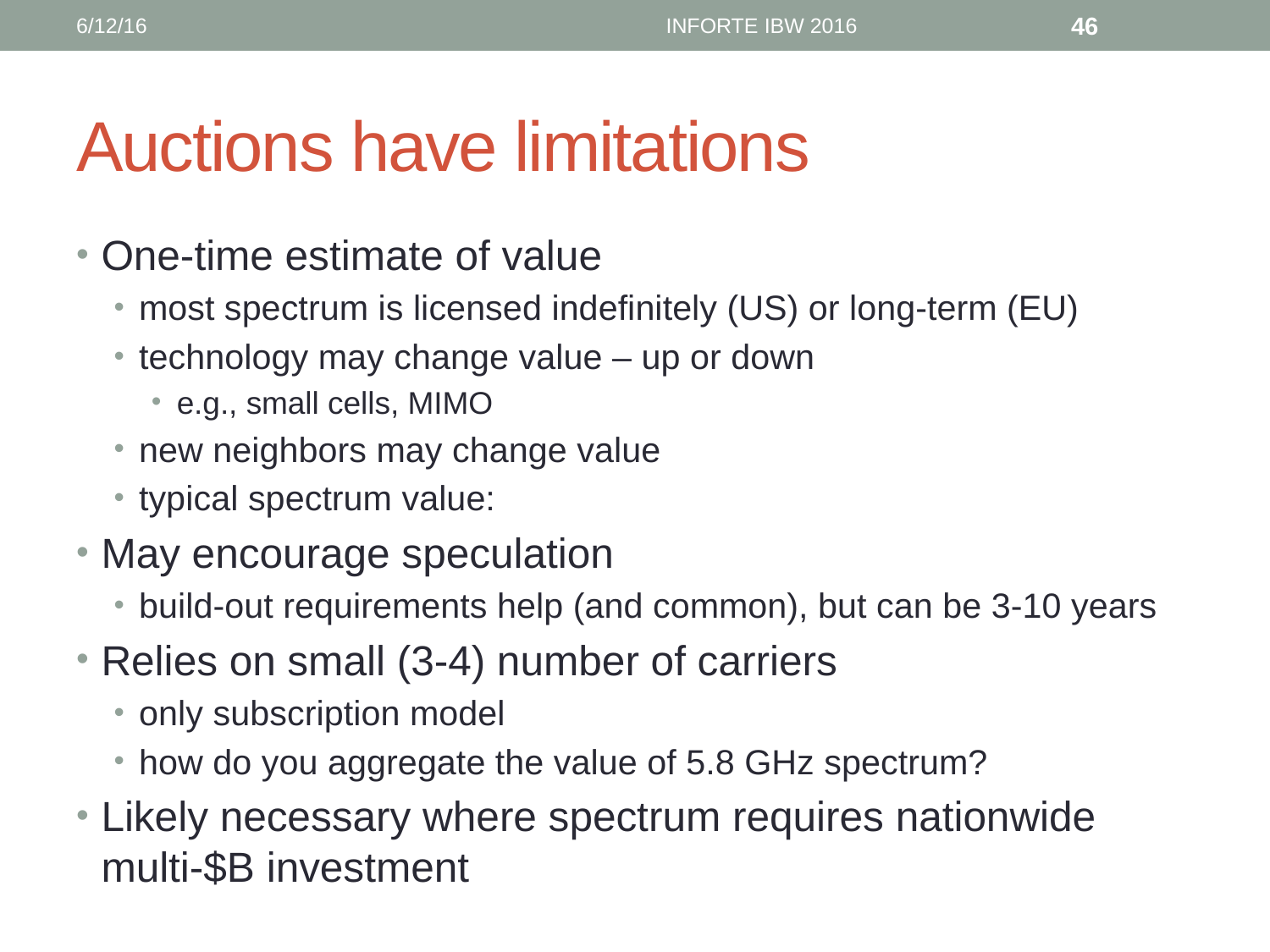

6/12/16
INFORTE IBW 2016
46
# Auctions have limitations
One-time estimate of value
most spectrum is licensed indefinitely (US) or long-term (EU)
technology may change value – up or down
e.g., small cells, MIMO
new neighbors may change value
typical spectrum value:
May encourage speculation
build-out requirements help (and common), but can be 3-10 years
Relies on small (3-4) number of carriers
only subscription model
how do you aggregate the value of 5.8 GHz spectrum?
Likely necessary where spectrum requires nationwide multi-$B investment